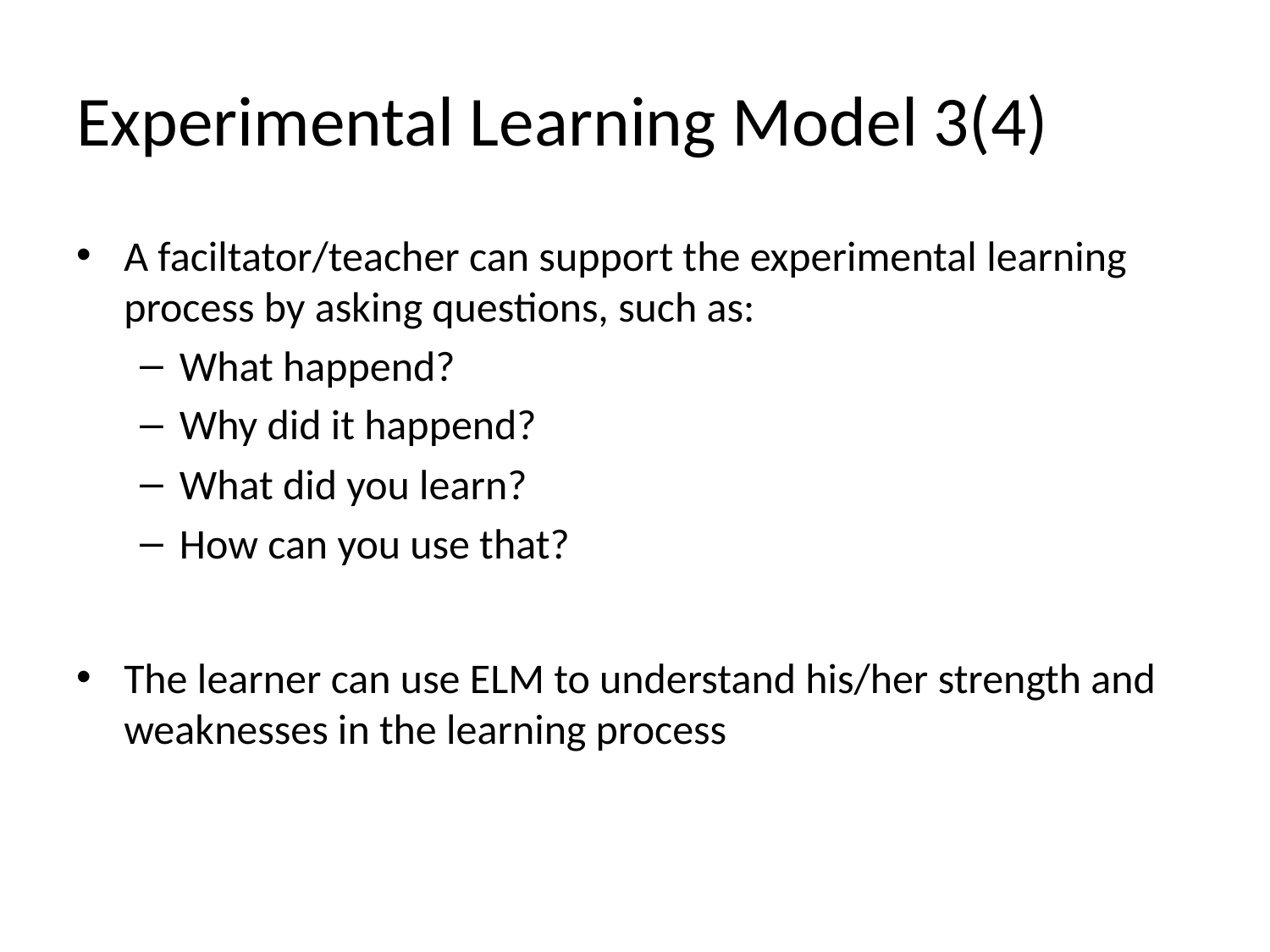

# Experimental Learning Model 3(4)
A faciltator/teacher can support the experimental learning process by asking questions, such as:
What happend?
Why did it happend?
What did you learn?
How can you use that?

The learner can use ELM to understand his/her strength and weaknesses in the learning process